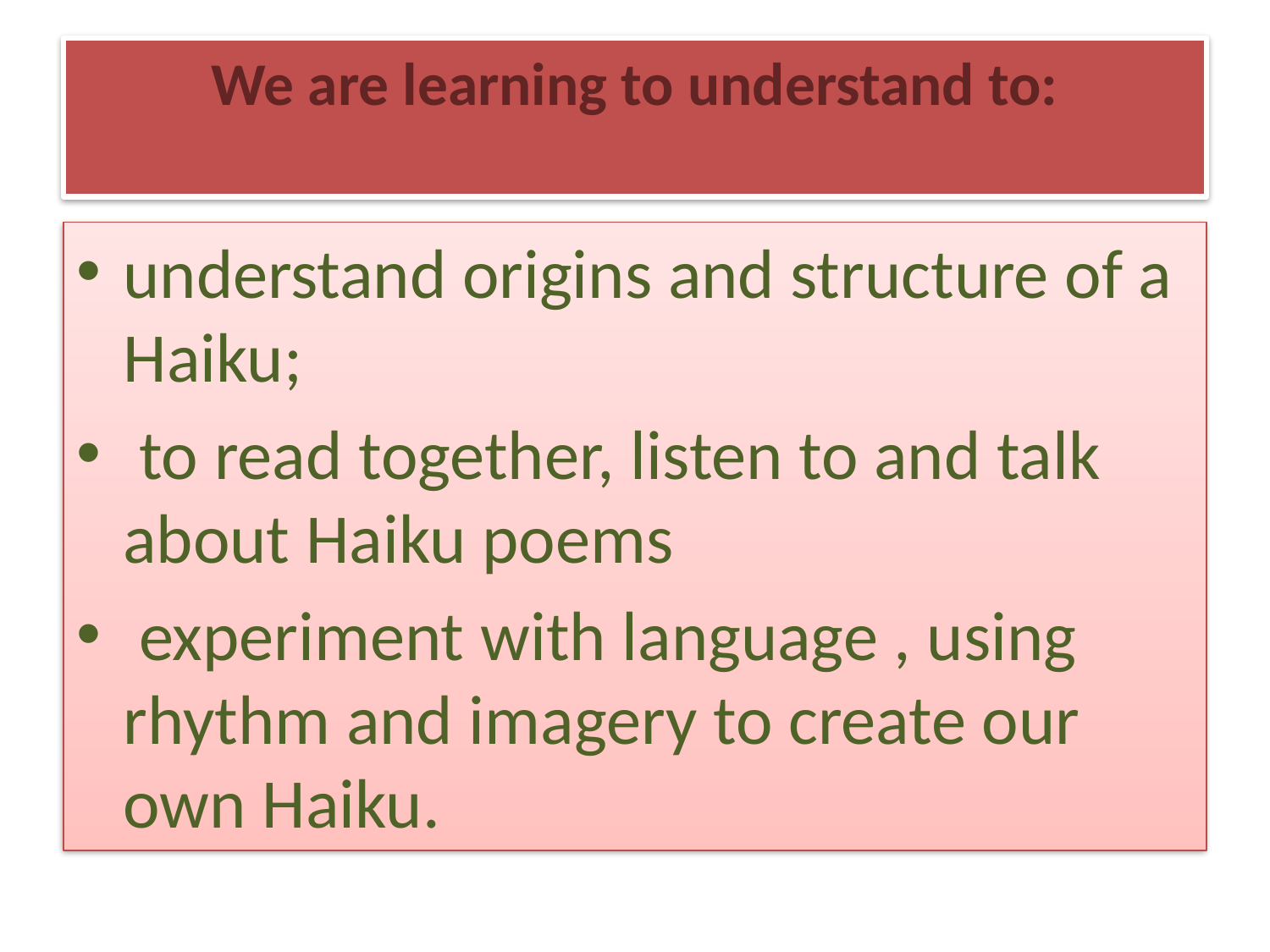

# We are learning to understand to:
understand origins and structure of a Haiku;
 to read together, listen to and talk about Haiku poems
 experiment with language , using rhythm and imagery to create our own Haiku.